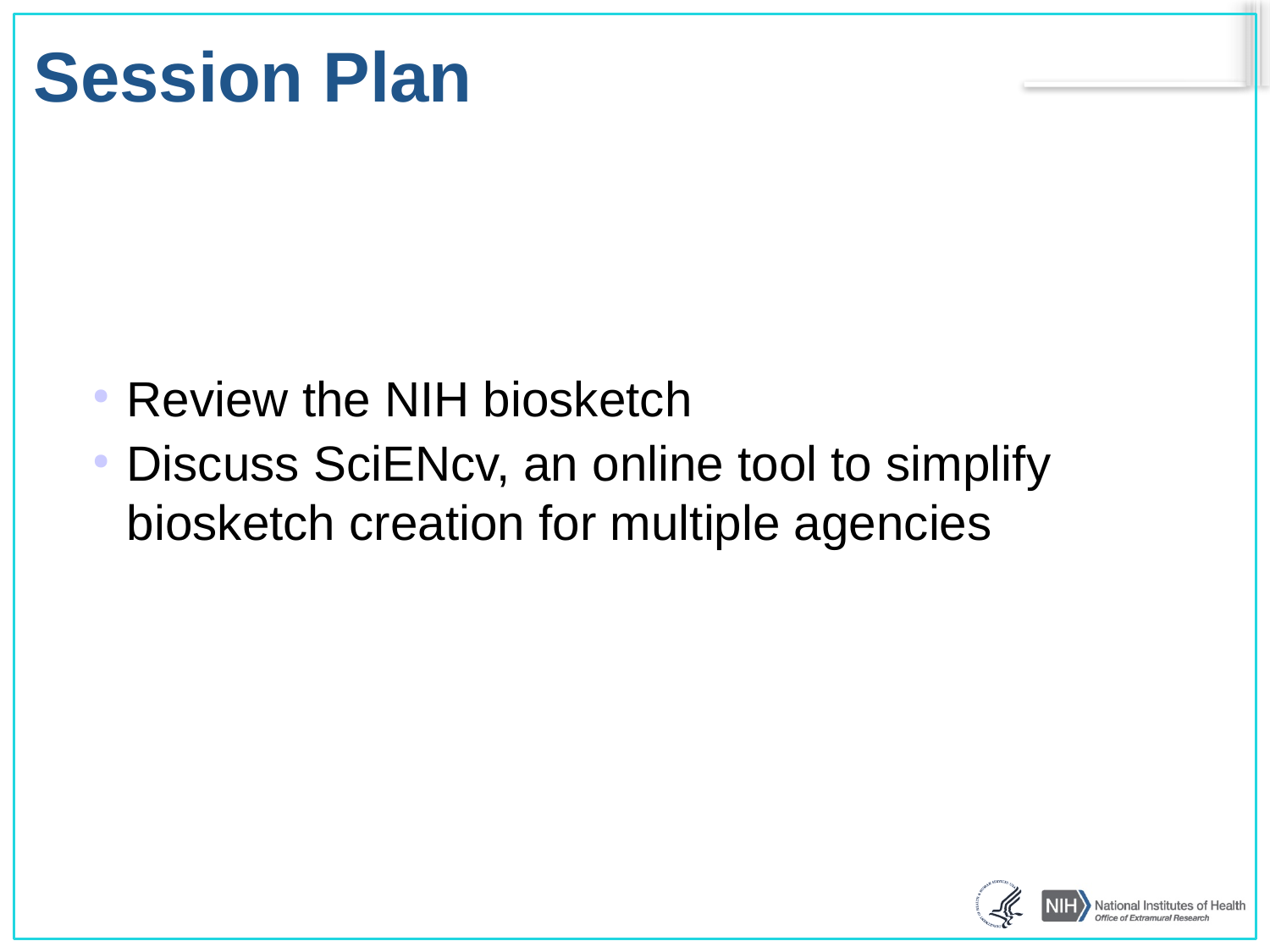

# Session Plan
Review the NIH biosketch
Discuss SciENcv, an online tool to simplify biosketch creation for multiple agencies